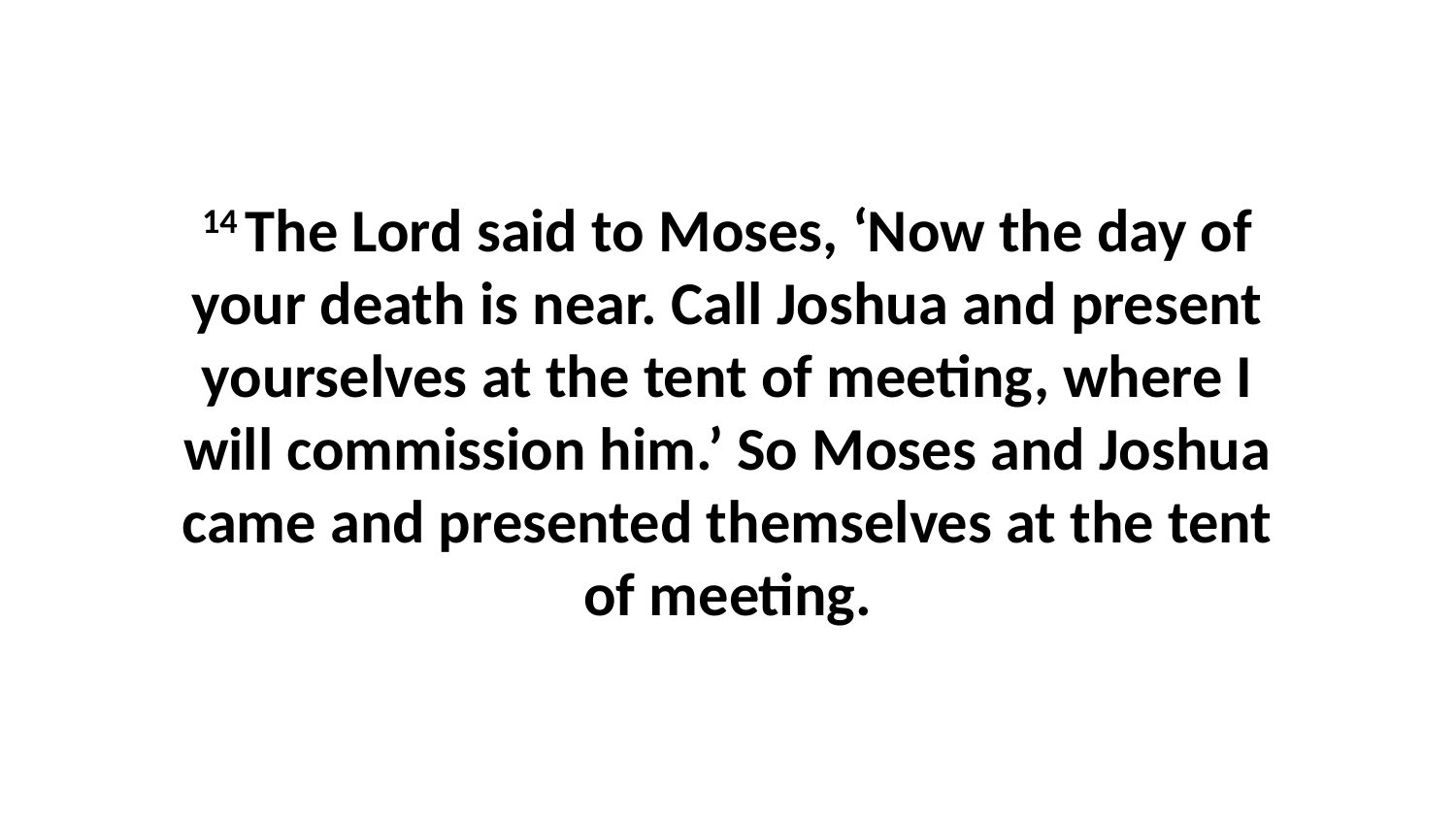

14 The Lord said to Moses, ‘Now the day of your death is near. Call Joshua and present yourselves at the tent of meeting, where I will commission him.’ So Moses and Joshua came and presented themselves at the tent of meeting.